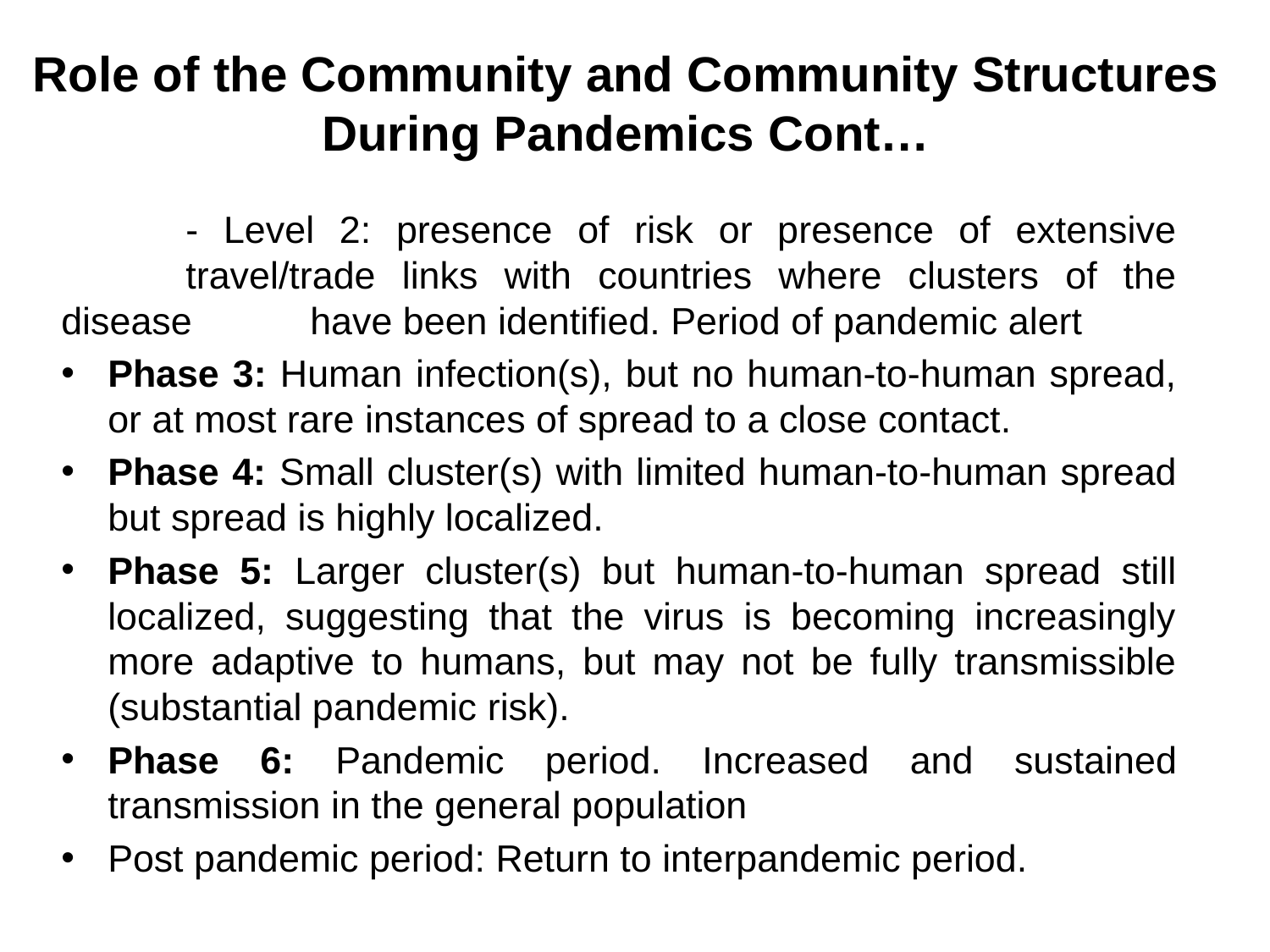

# Role of the Community and Community Structures During Pandemics Cont…
	- Level 2: presence of risk or presence of extensive 	travel/trade links with countries where clusters of the disease 	have been identified. Period of pandemic alert
Phase 3: Human infection(s), but no human-to-human spread, or at most rare instances of spread to a close contact.
Phase 4: Small cluster(s) with limited human-to-human spread but spread is highly localized.
Phase 5: Larger cluster(s) but human-to-human spread still localized, suggesting that the virus is becoming increasingly more adaptive to humans, but may not be fully transmissible (substantial pandemic risk).
Phase 6: Pandemic period. Increased and sustained transmission in the general population
Post pandemic period: Return to interpandemic period.